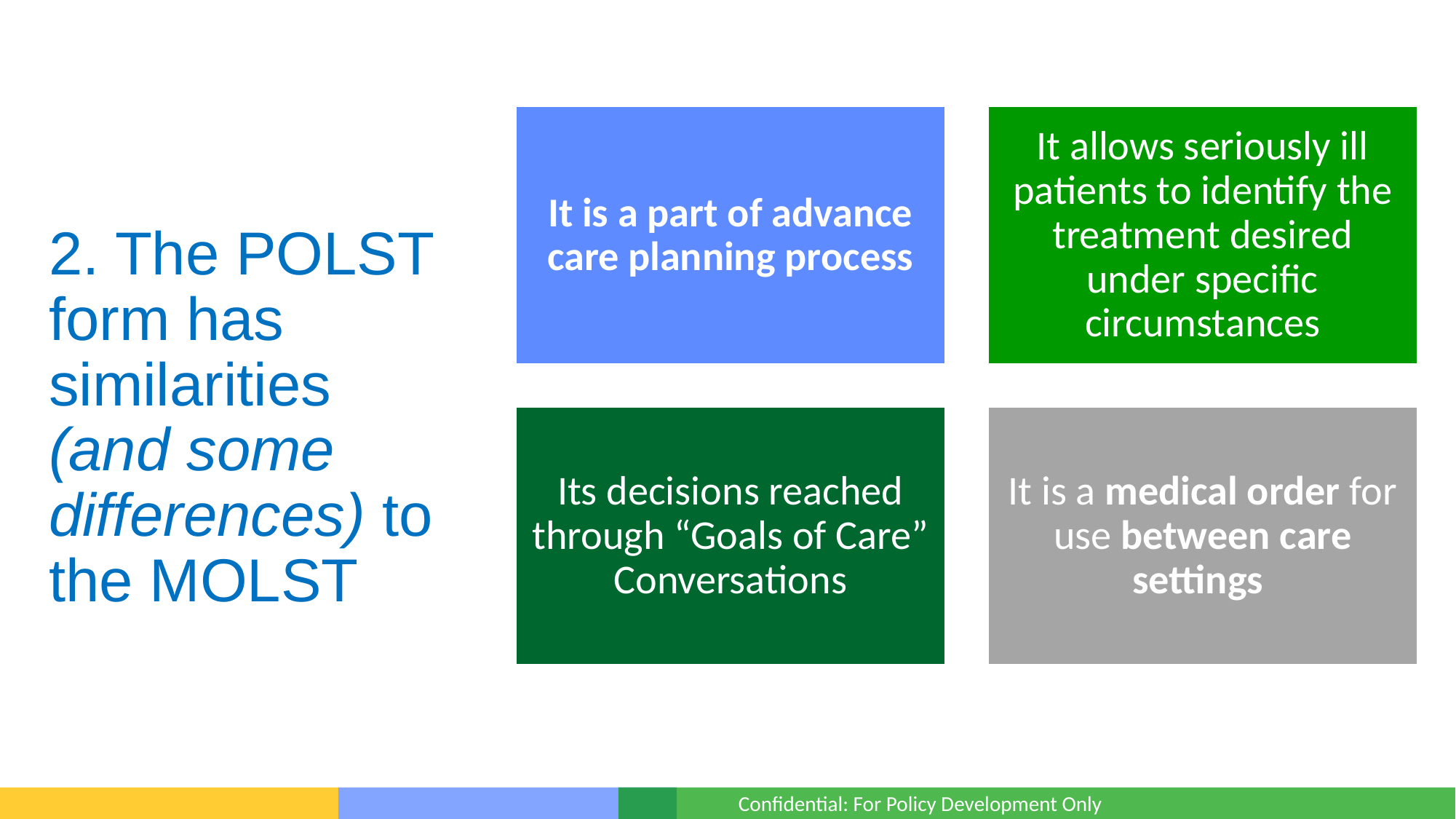

It is a part of advance care planning process
It allows seriously ill patients to identify the treatment desired under specific circumstances
Its decisions reached through “Goals of Care” Conversations
It is a medical order for use between care settings
# 2. The POLST form has similarities  (and some differences) to the MOLST
3